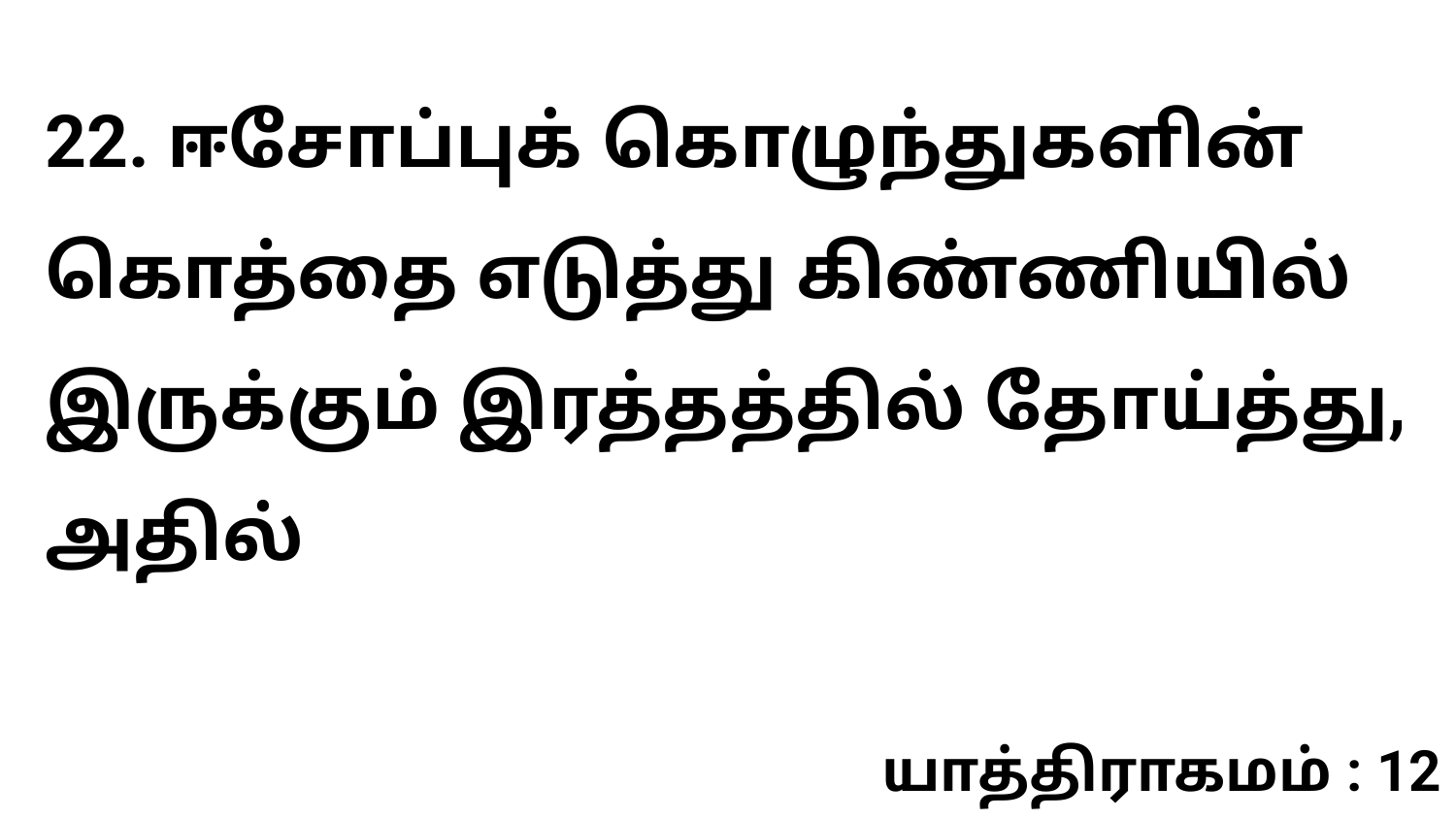

22. ஈசோப்புக் கொழுந்துகளின் கொத்தை எடுத்து கிண்ணியில் இருக்கும் இரத்தத்தில் தோய்த்து, அதில்
யாத்திராகமம் : 12